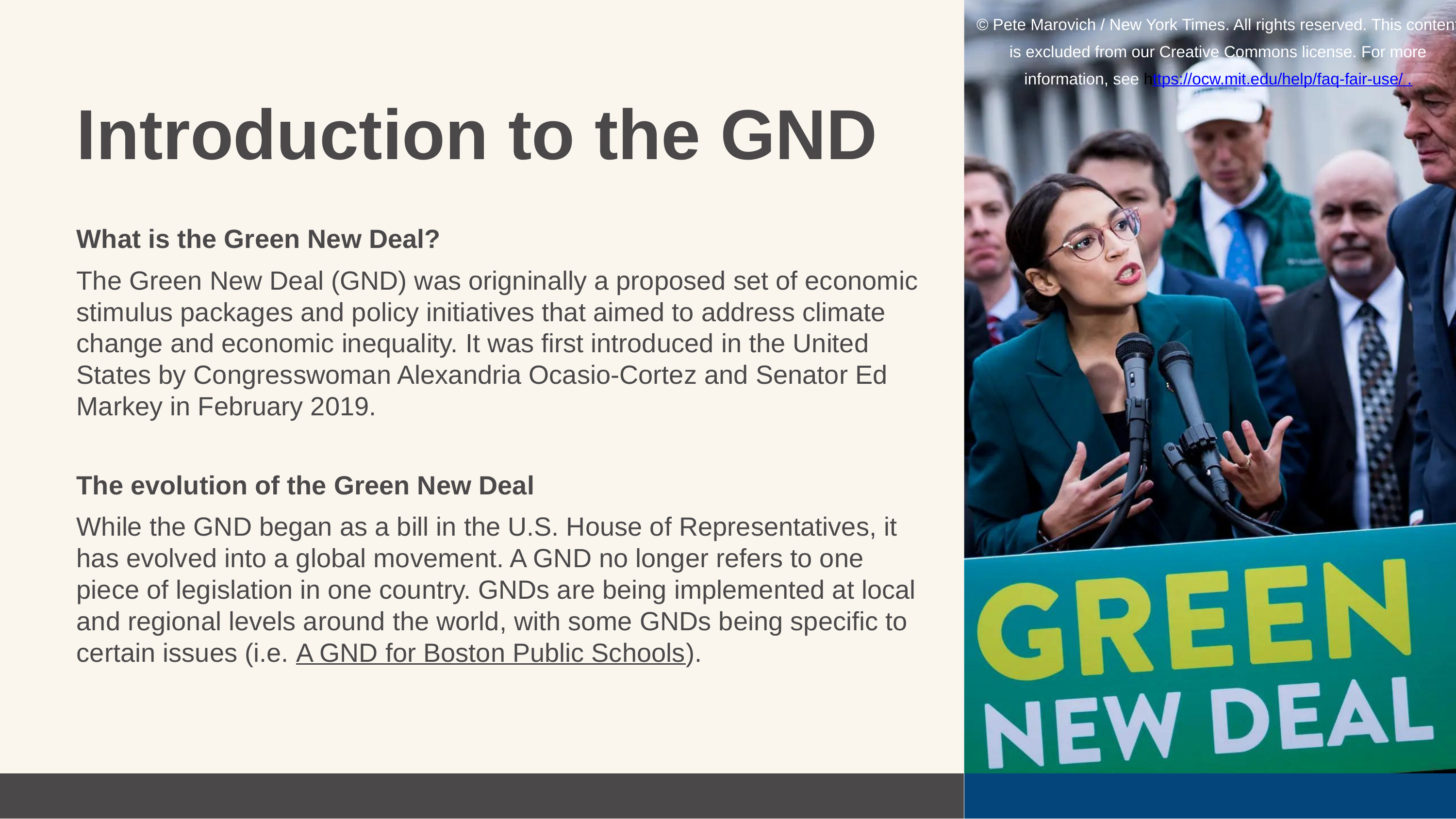

© Pete Marovich / New York Times. All rights reserved. This content is excluded from our Creative Commons license. For more information, see https://ocw.mit.edu/help/faq-fair-use/ .
Introduction to the GND
What is the Green New Deal?
The Green New Deal (GND) was origninally a proposed set of economic stimulus packages and policy initiatives that aimed to address climate change and economic inequality. It was first introduced in the United States by Congresswoman Alexandria Ocasio-Cortez and Senator Ed Markey in February 2019.
The evolution of the Green New Deal
While the GND began as a bill in the U.S. House of Representatives, it has evolved into a global movement. A GND no longer refers to one piece of legislation in one country. GNDs are being implemented at local and regional levels around the world, with some GNDs being specific to certain issues (i.e. A GND for Boston Public Schools).